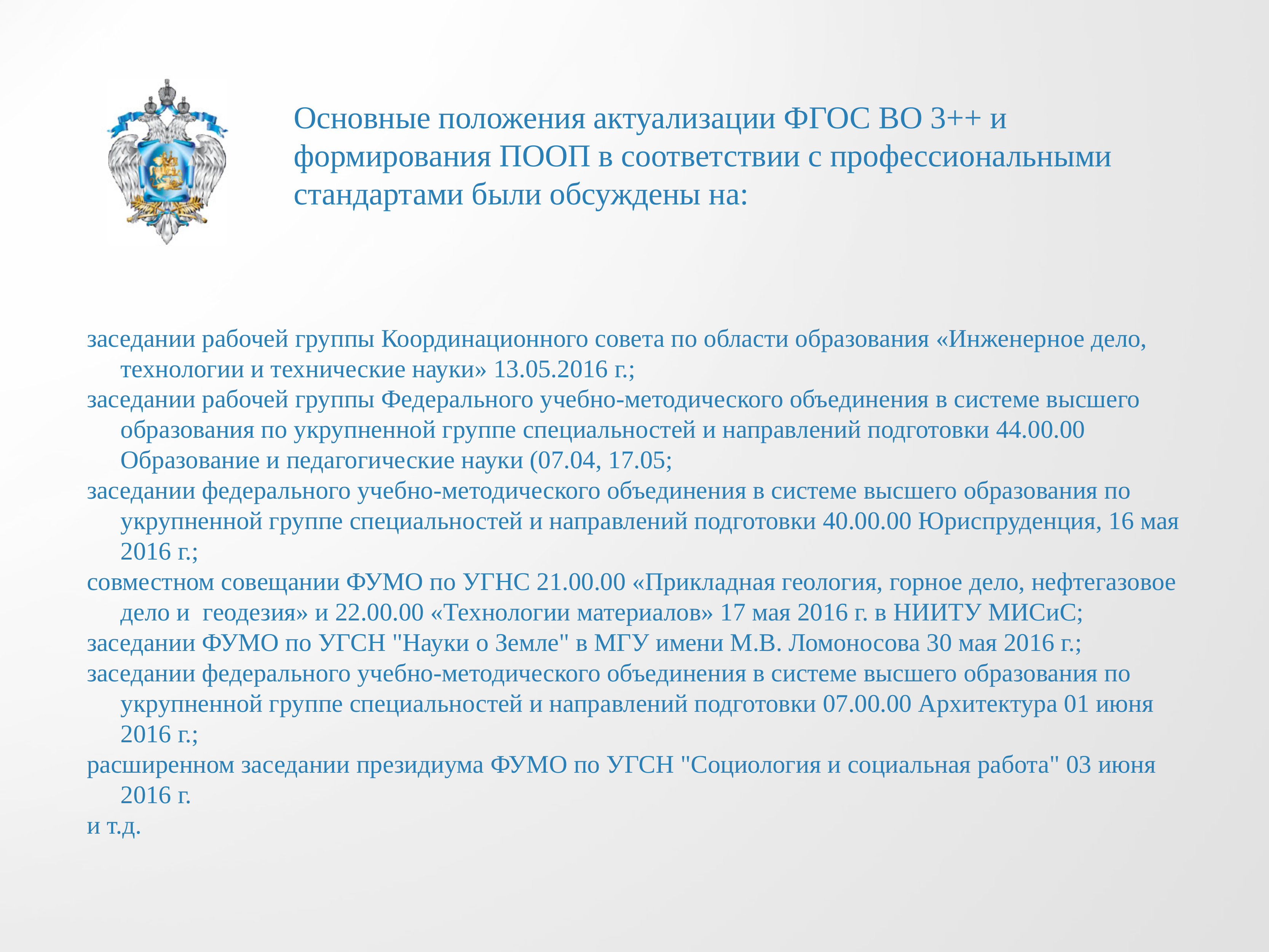

Основные положения актуализации ФГОС ВО 3++ и формирования ПООП в соответствии с профессиональными стандартами были обсуждены на:
заседании рабочей группы Координационного совета по области образования «Инженерное дело, технологии и технические науки» 13.05.2016 г.;
заседании рабочей группы Федерального учебно-методического объединения в системе высшего образования по укрупненной группе специальностей и направлений подготовки 44.00.00 Образование и педагогические науки (07.04, 17.05;
заседании федерального учебно-методического объединения в системе высшего образования по укрупненной группе специальностей и направлений подготовки 40.00.00 Юриспруденция, 16 мая 2016 г.;
совместном совещании ФУМО по УГНС 21.00.00 «Прикладная геология, горное дело, нефтегазовое дело и  геодезия» и 22.00.00 «Технологии материалов» 17 мая 2016 г. в НИИТУ МИСиС;
заседании ФУМО по УГСН "Науки о Земле" в МГУ имени М.В. Ломоносова 30 мая 2016 г.;
заседании федерального учебно-методического объединения в системе высшего образования по укрупненной группе специальностей и направлений подготовки 07.00.00 Архитектура 01 июня  2016 г.;
расширенном заседании президиума ФУМО по УГСН "Социология и социальная работа" 03 июня 2016 г.
и т.д.